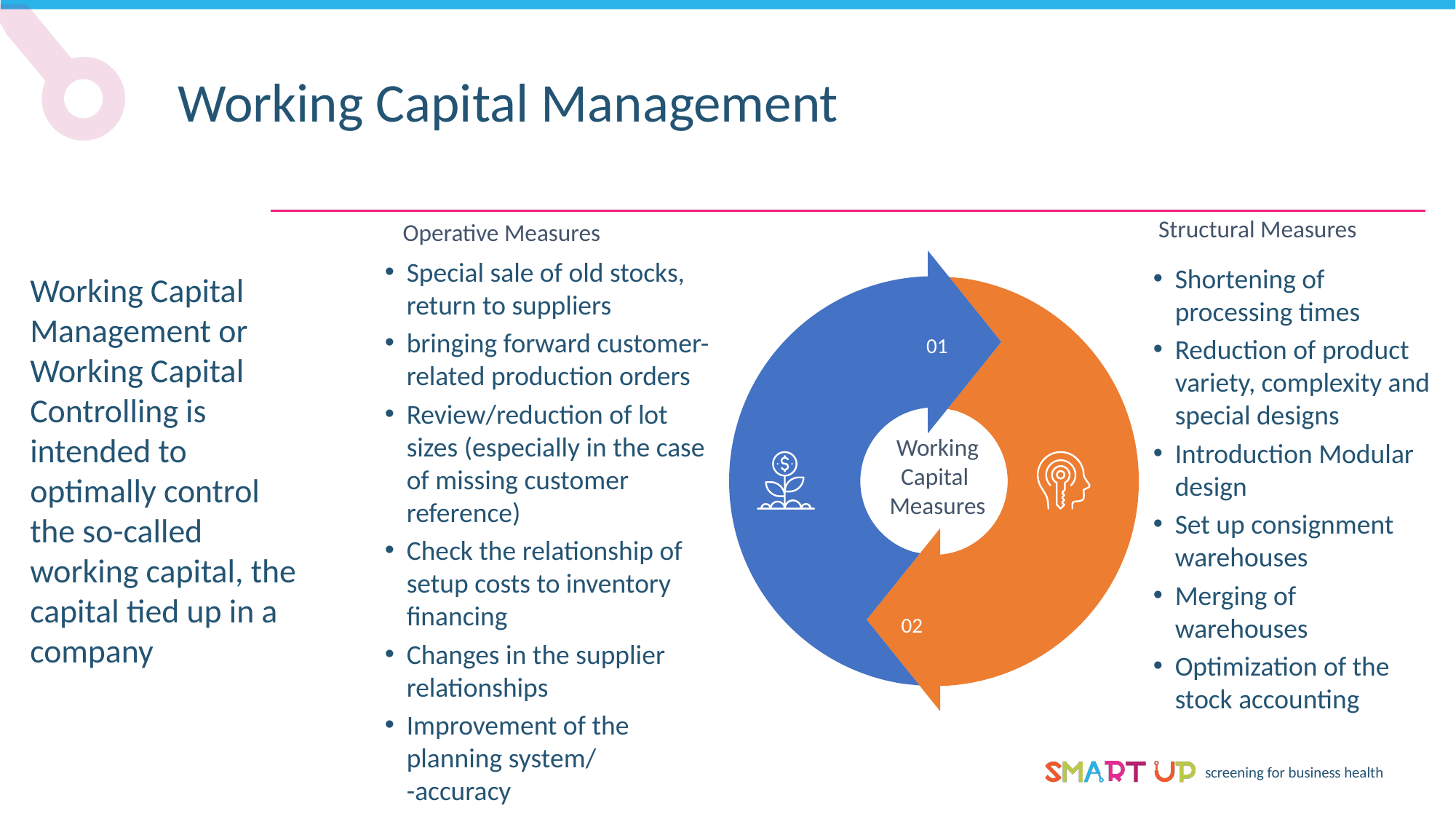

Working Capital Management
Structural Measures
Operative Measures
Special sale of old stocks, return to suppliers
bringing forward customer-related production orders
Review/reduction of lot sizes (especially in the case of missing customer reference)
Check the relationship of setup costs to inventory financing
Changes in the supplier relationships
Improvement of the planning system/
-accuracy
Shortening of processing times
Reduction of product variety, complexity and special designs
Introduction Modular design
Set up consignment warehouses
Merging of warehouses
Optimization of the stock accounting
Working Capital Management or Working Capital Controlling is intended to optimally control the so-called working capital, the capital tied up in a company

01
Working
Capital
Measures

02